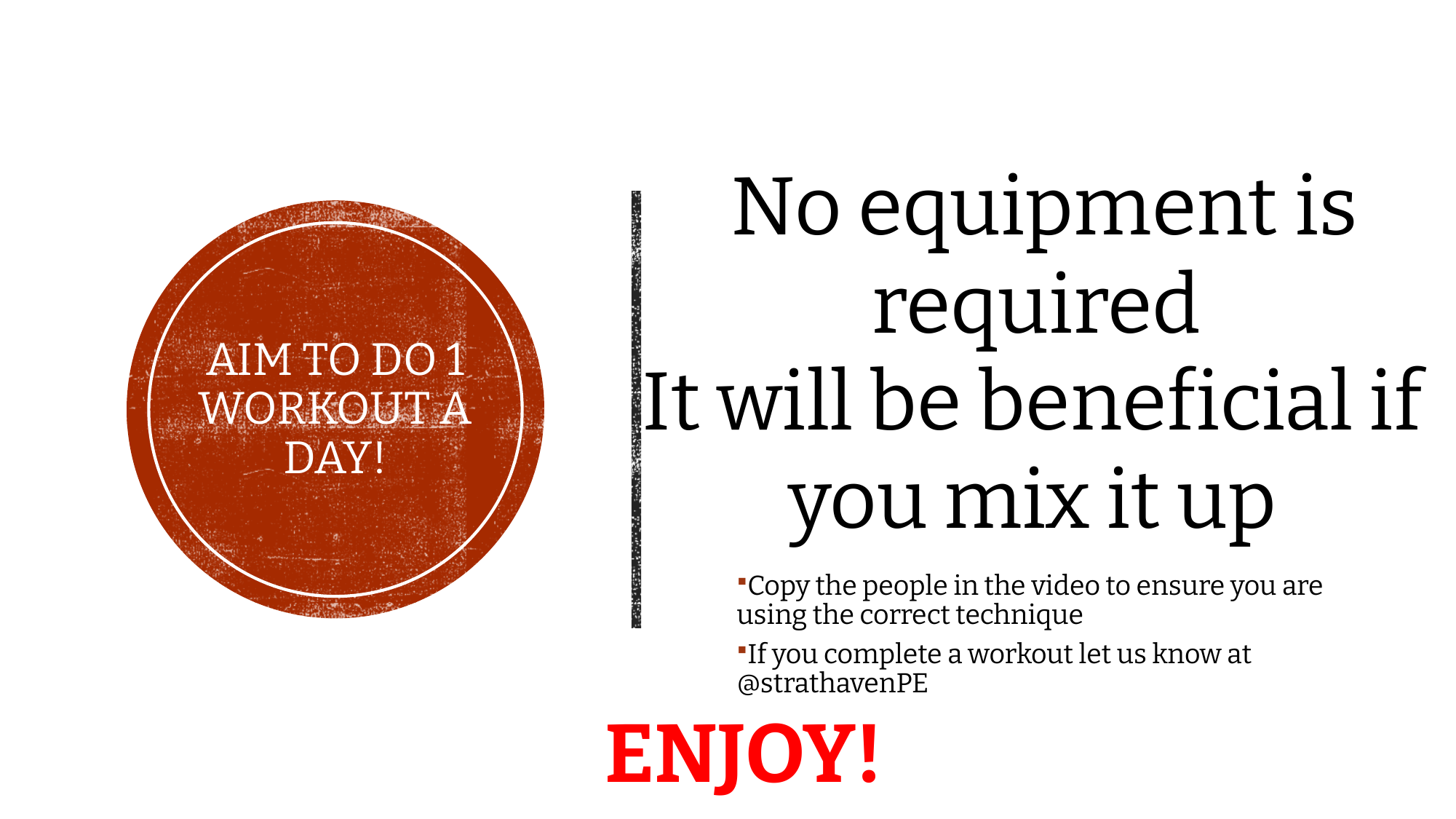

No equipment is required

Aim to do 1 workout a day!
It will be beneficial if you mix it up

Copy the people in the video to ensure you are using the correct technique
If you complete a workout let us know at @strathavenPE
ENJOY!